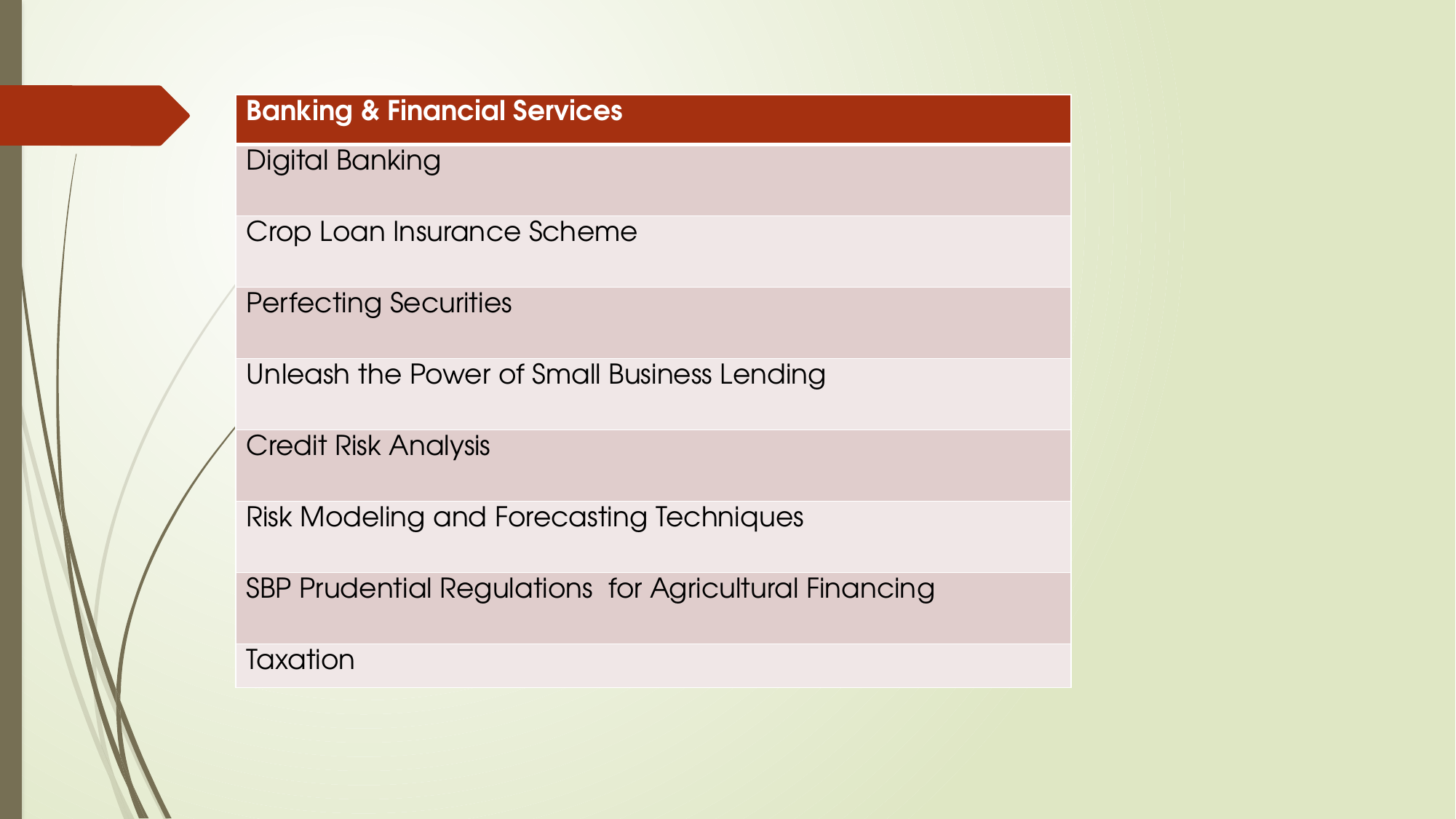

| Banking & Financial Services |
| --- |
| Digital Banking |
| Crop Loan Insurance Scheme |
| Perfecting Securities |
| Unleash the Power of Small Business Lending |
| Credit Risk Analysis |
| Risk Modeling and Forecasting Techniques |
| SBP Prudential Regulations for Agricultural Financing |
| Taxation |